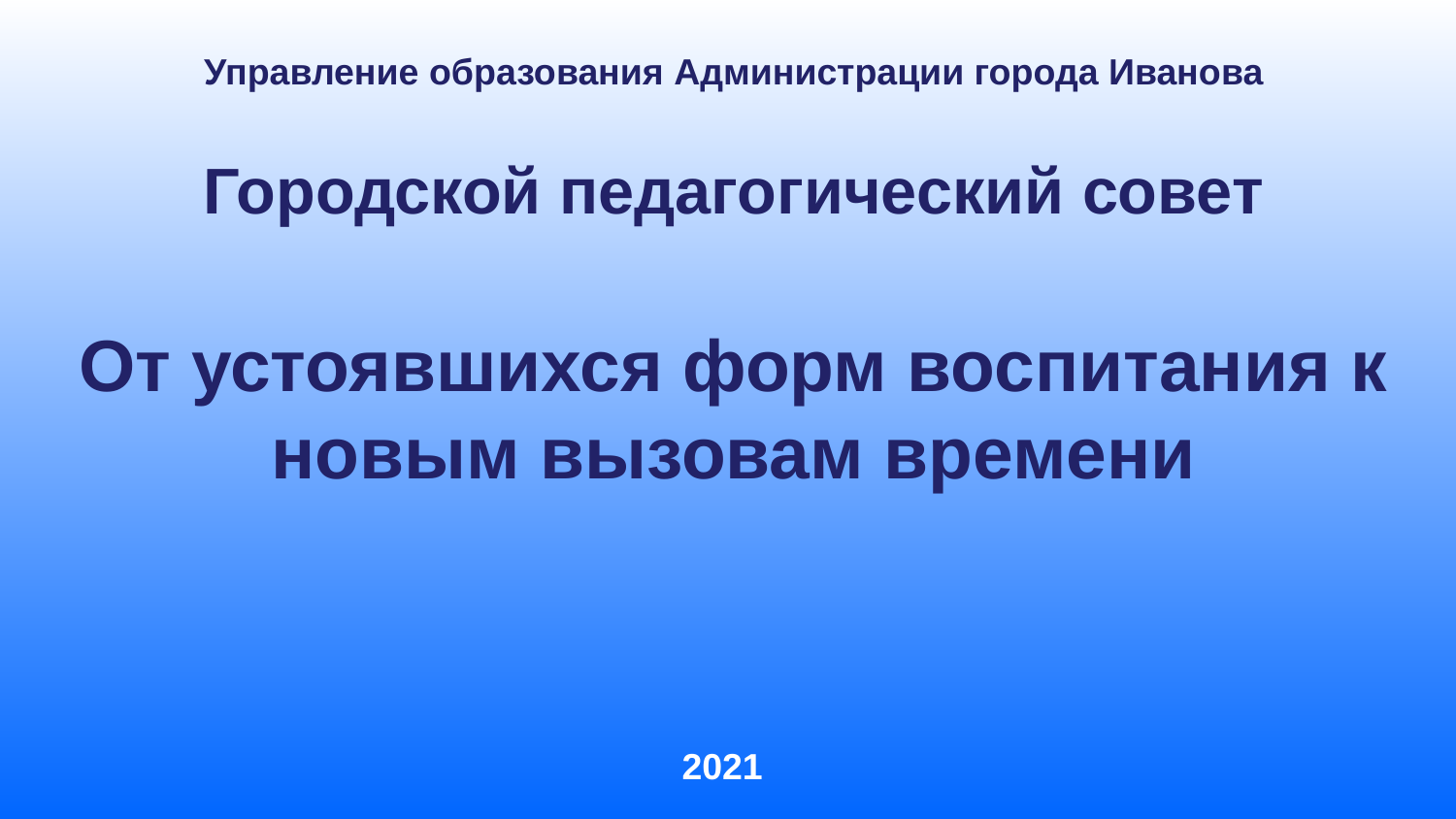

Управление образования Администрации города Иванова
Городской педагогический совет
От устоявшихся форм воспитания к новым вызовам времени
2021